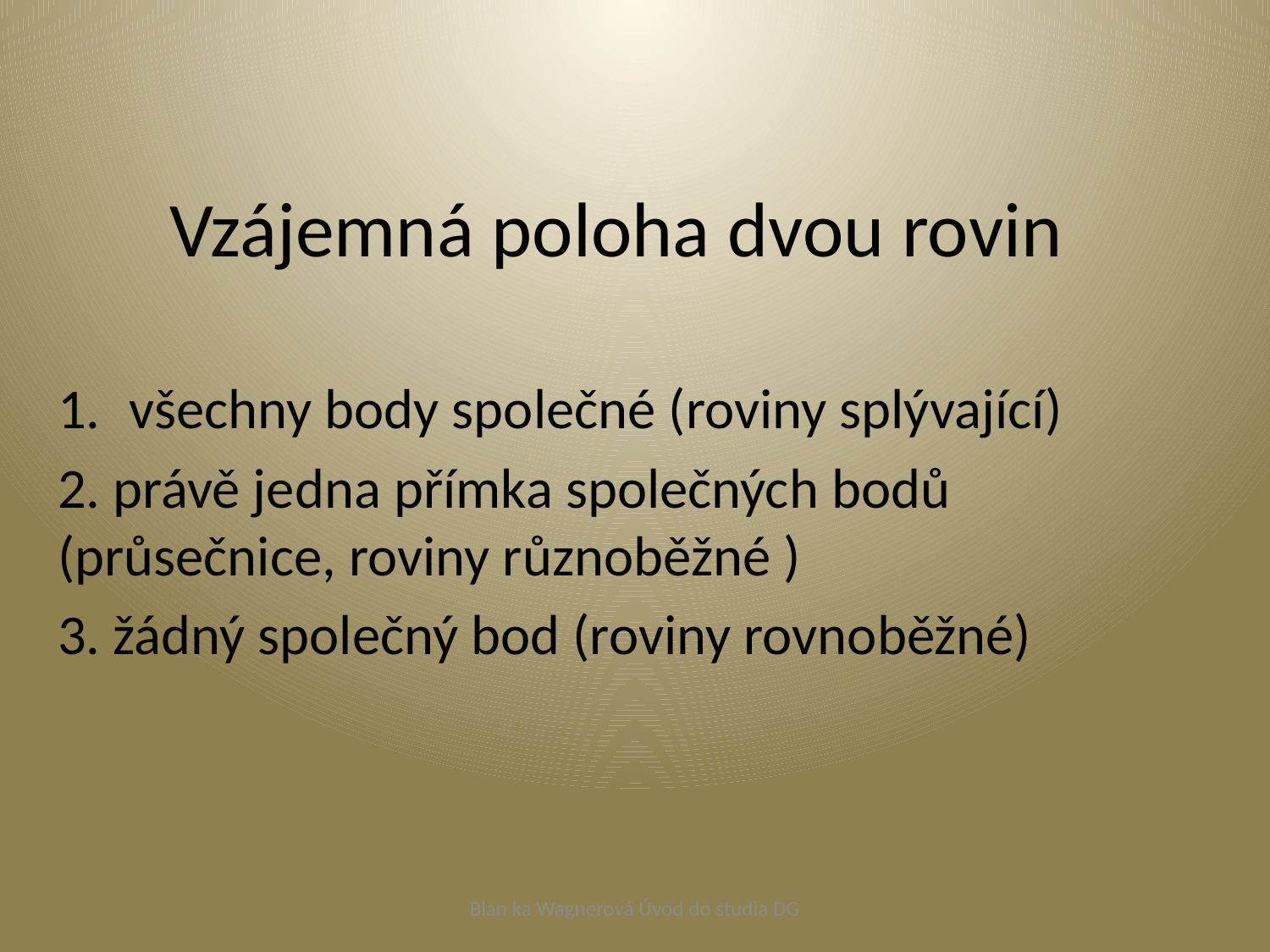

# Vzájemná poloha dvou rovin
všechny body společné (roviny splývající)
2. právě jedna přímka společných bodů (průsečnice, roviny různoběžné )
3. žádný společný bod (roviny rovnoběžné)
Blan ka Wagnerová Úvod do studia DG